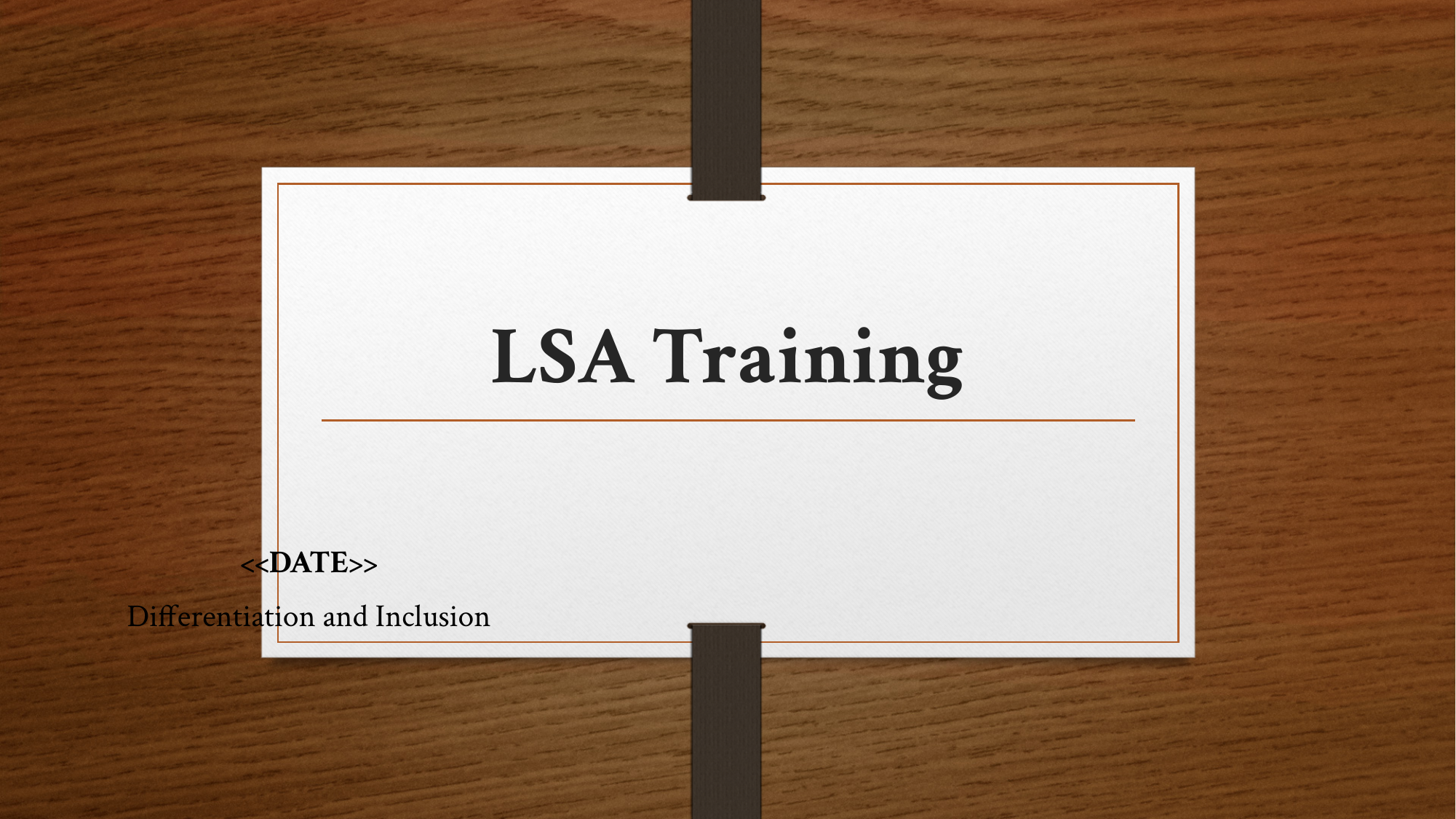

# LSA Training
<<DATE>>
Differentiation and Inclusion